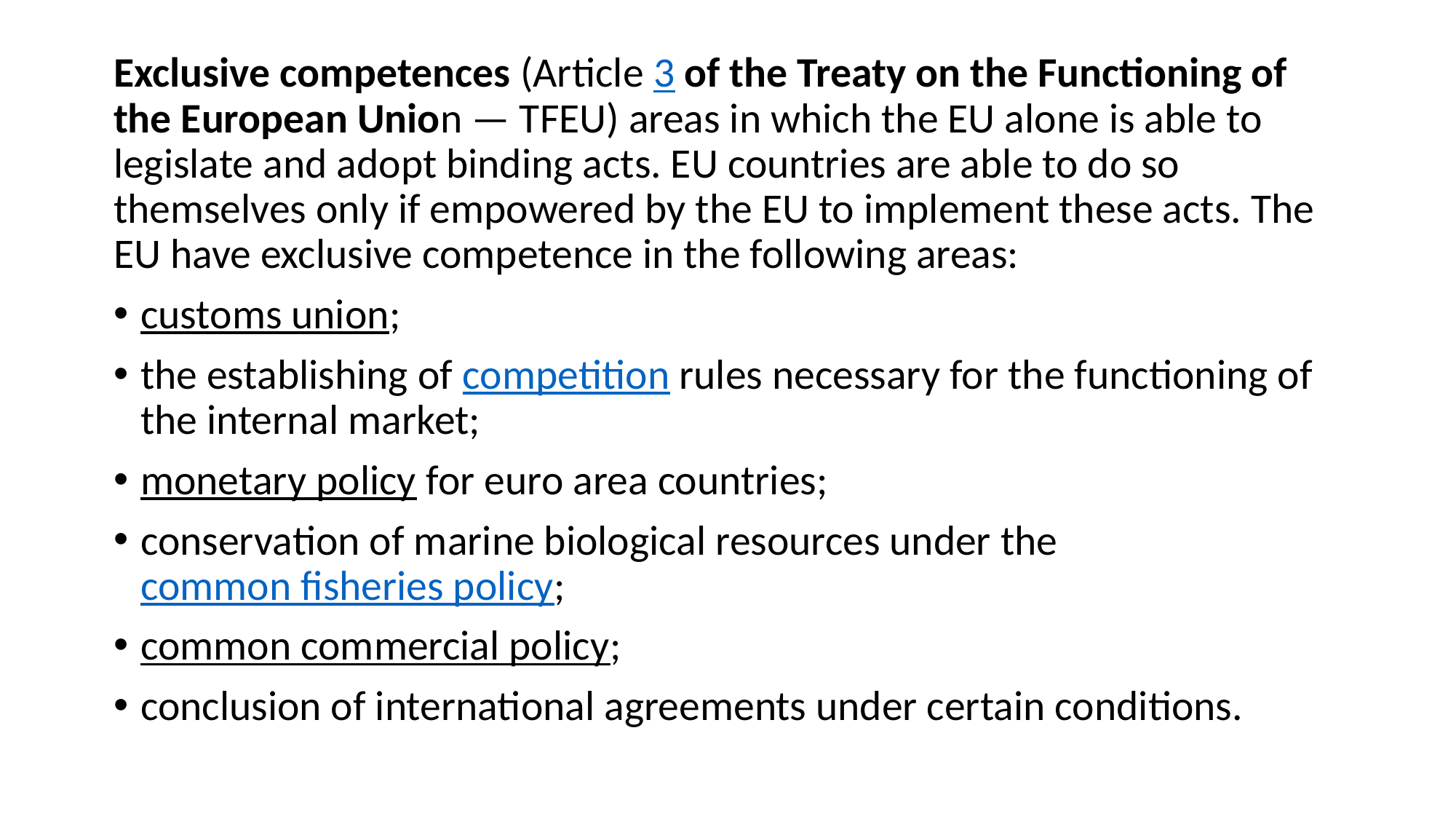

Exclusive competences (Article 3 of the Treaty on the Functioning of the European Union — TFEU) areas in which the EU alone is able to legislate and adopt binding acts. EU countries are able to do so themselves only if empowered by the EU to implement these acts. The EU have exclusive competence in the following areas:
customs union;
the establishing of competition rules necessary for the functioning of the internal market;
monetary policy for euro area countries;
conservation of marine biological resources under the common fisheries policy;
common commercial policy;
conclusion of international agreements under certain conditions.